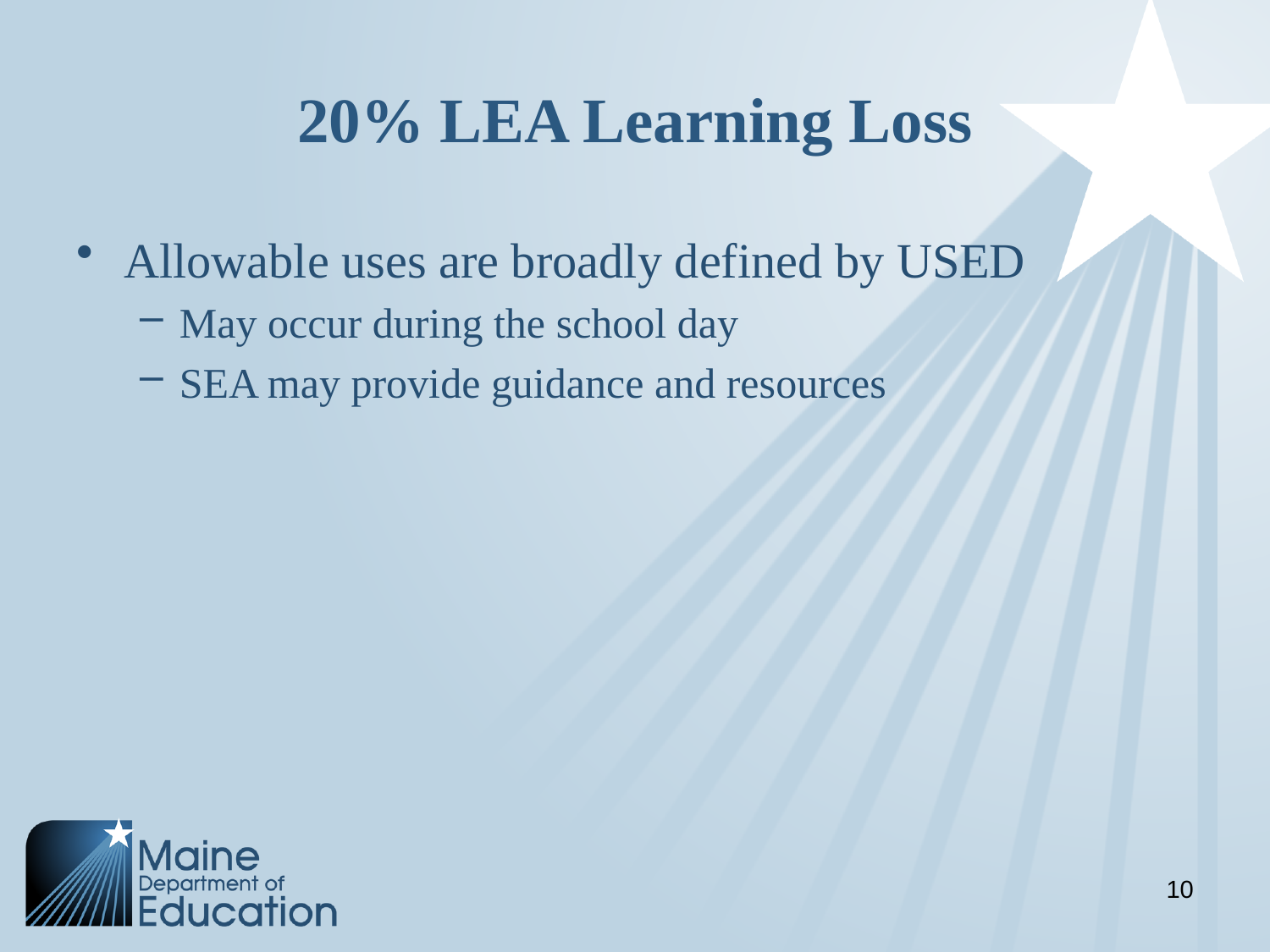

# 20% LEA Learning Loss
Allowable uses are broadly defined by USED
May occur during the school day
SEA may provide guidance and resources

10